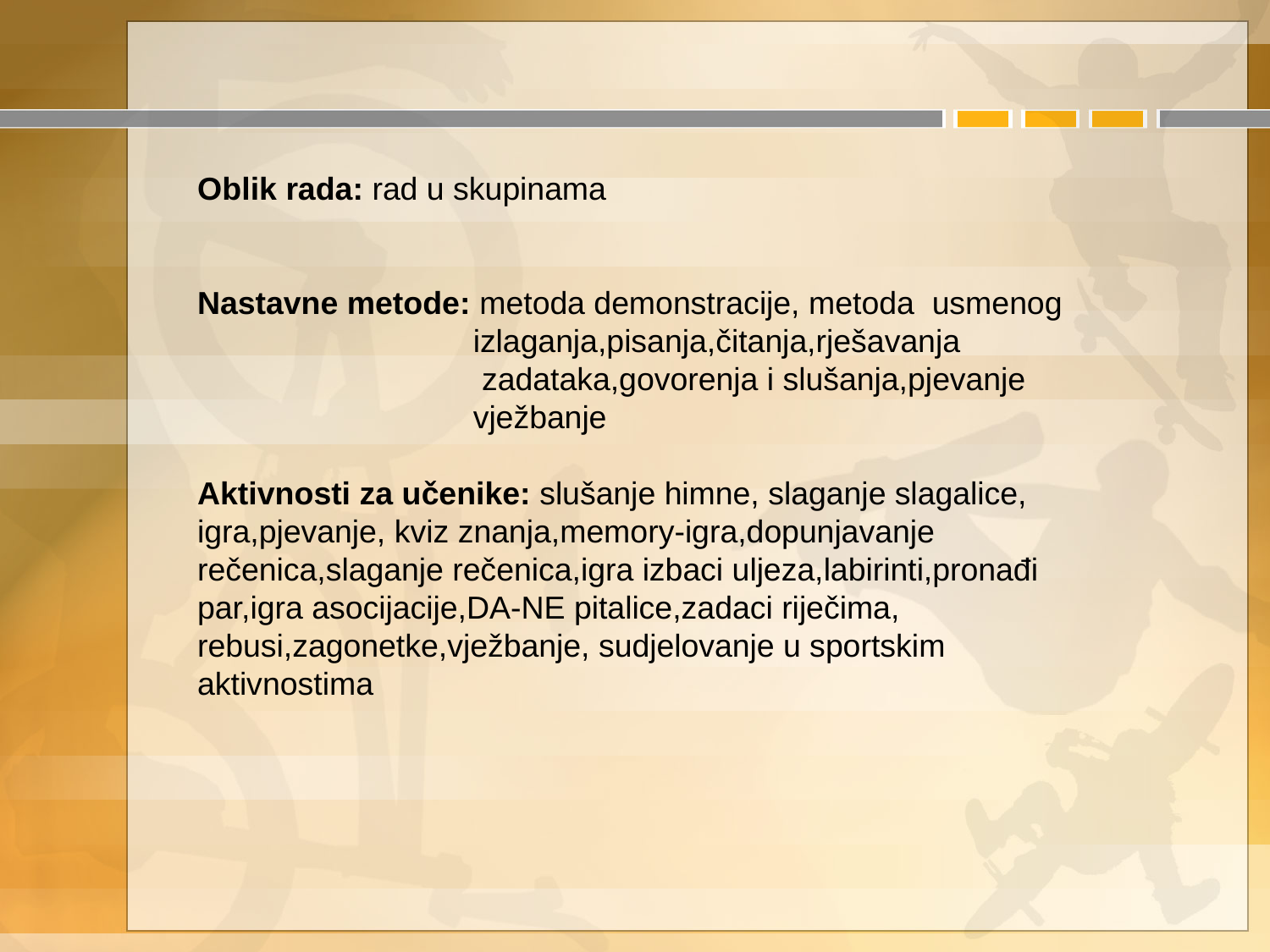

Oblik rada: rad u skupinama

Nastavne metode: metoda demonstracije, metoda  usmenog
                               izlaganja,pisanja,čitanja,rješavanja
                                zadataka,govorenja i slušanja,pjevanje
                               vježbanje

Aktivnosti za učenike: slušanje himne, slaganje slagalice, igra,pjevanje, kviz znanja,memory-igra,dopunjavanje rečenica,slaganje rečenica,igra izbaci uljeza,labirinti,pronađi par,igra asocijacije,DA-NE pitalice,zadaci riječima, rebusi,zagonetke,vježbanje, sudjelovanje u sportskim aktivnostima